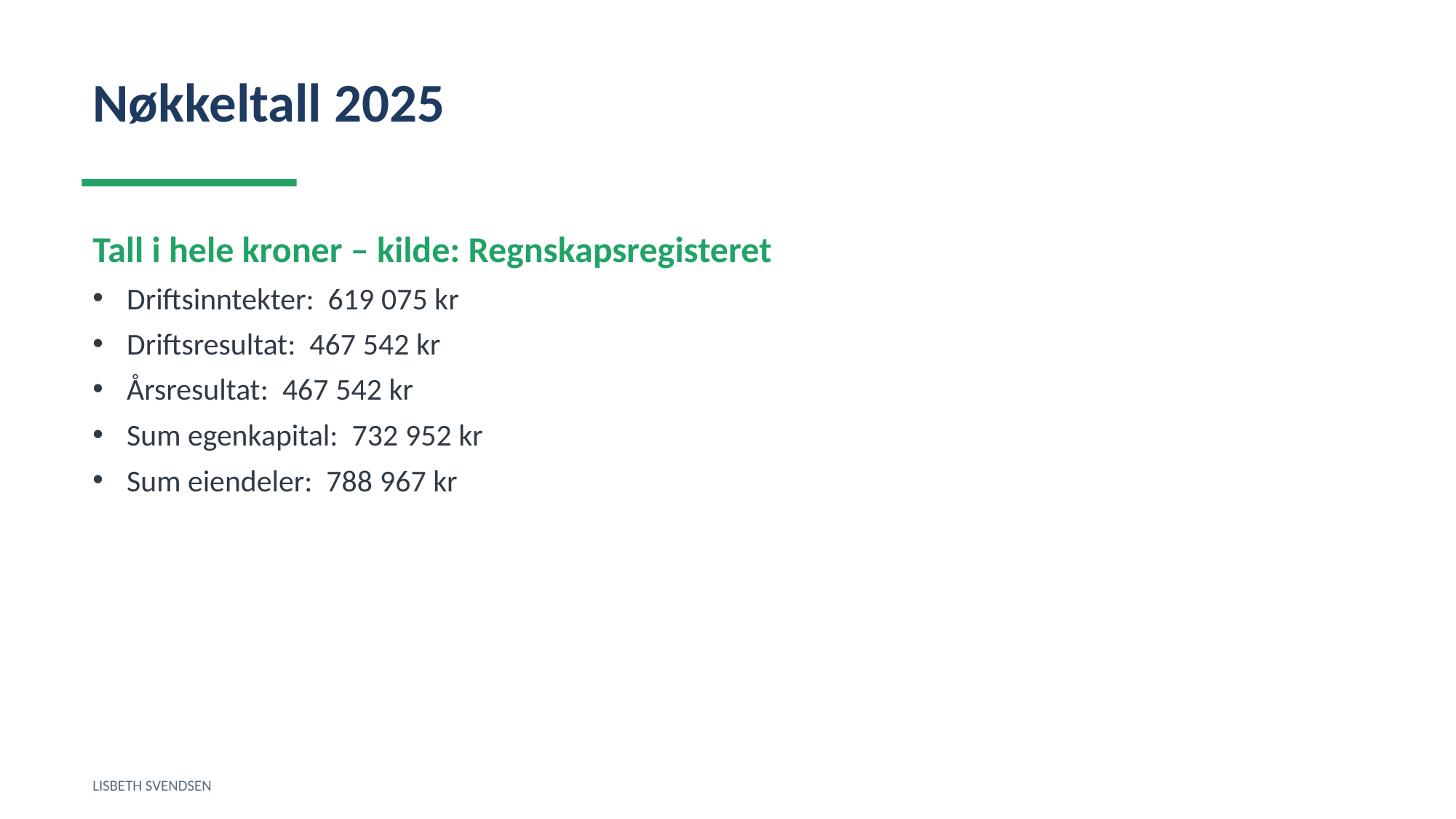

Nøkkeltall 2025

Tall i hele kroner – kilde: Regnskapsregisteret
Driftsinntekter:  619 075 kr
Driftsresultat:  467 542 kr
Årsresultat:  467 542 kr
Sum egenkapital:  732 952 kr
Sum eiendeler:  788 967 kr
LISBETH SVENDSEN